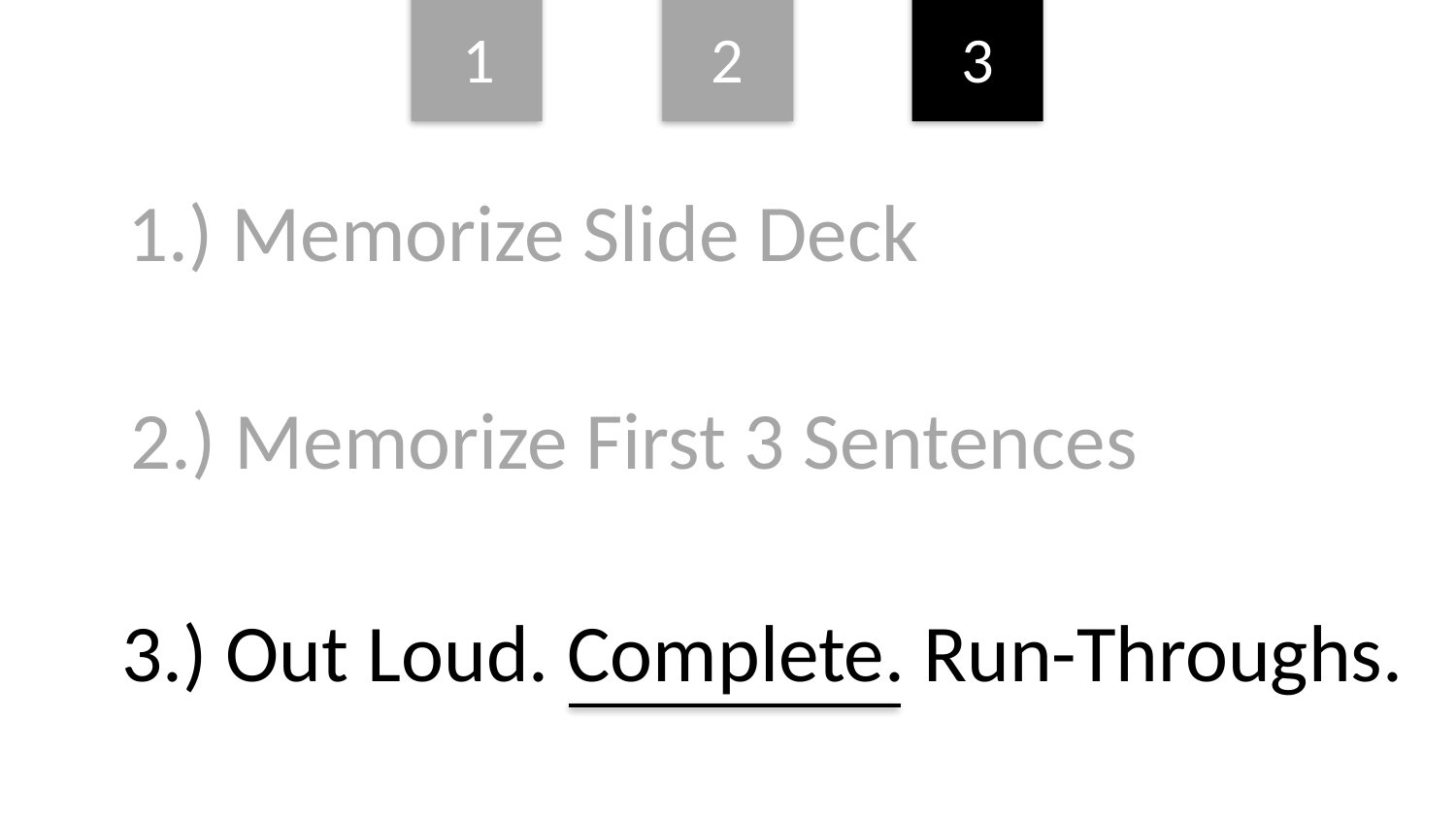

1
2
3
1.) Memorize Slide Deck
2.) Memorize First 3 Sentences
3.) Out Loud. Complete. Run-Throughs.